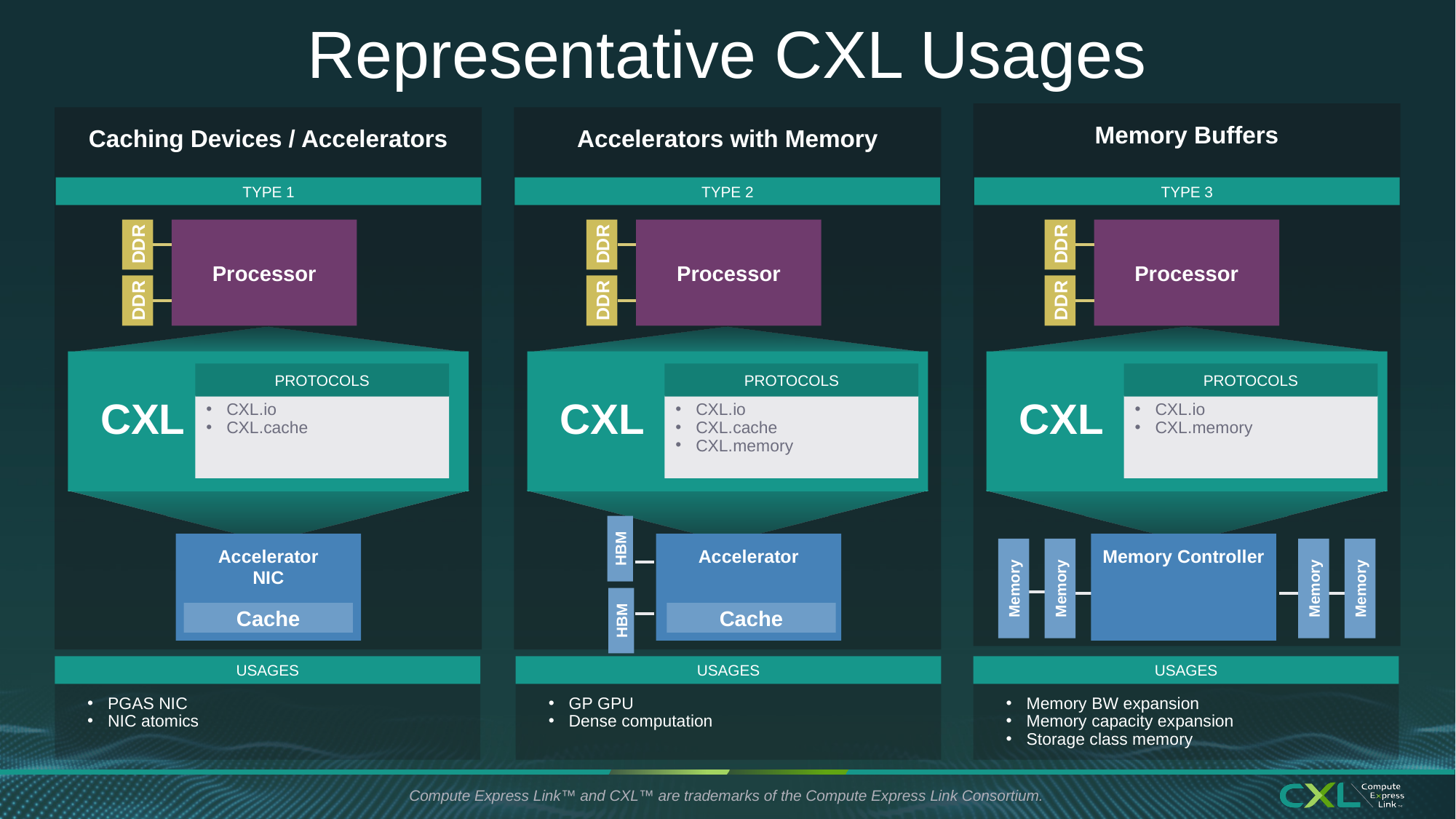

# Representative CXL Usages
Memory Buffers
DDR
Processor
DDR

CXL
PROTOCOLS
CXL.io
CXL.memory

Memory Controller
Memory
Memory
Memory
Memory
USAGES
Memory BW expansion
Memory capacity expansion
Storage class memory
Caching Devices / Accelerators
DDR
Processor
DDR

CXL
PROTOCOLS
CXL.io
CXL.cache

Accelerator
NIC
Cache
USAGES
PGAS NIC
NIC atomics
Accelerators with Memory
DDR
Processor
DDR

CXL
PROTOCOLS
CXL.io
CXL.cache
CXL.memory

Accelerator
Cache
HBM
USAGES
GP GPU
Dense computation
TYPE 1
TYPE 2
TYPE 3
HBM
Compute Express Link™ and CXL™ are trademarks of the Compute Express Link Consortium.